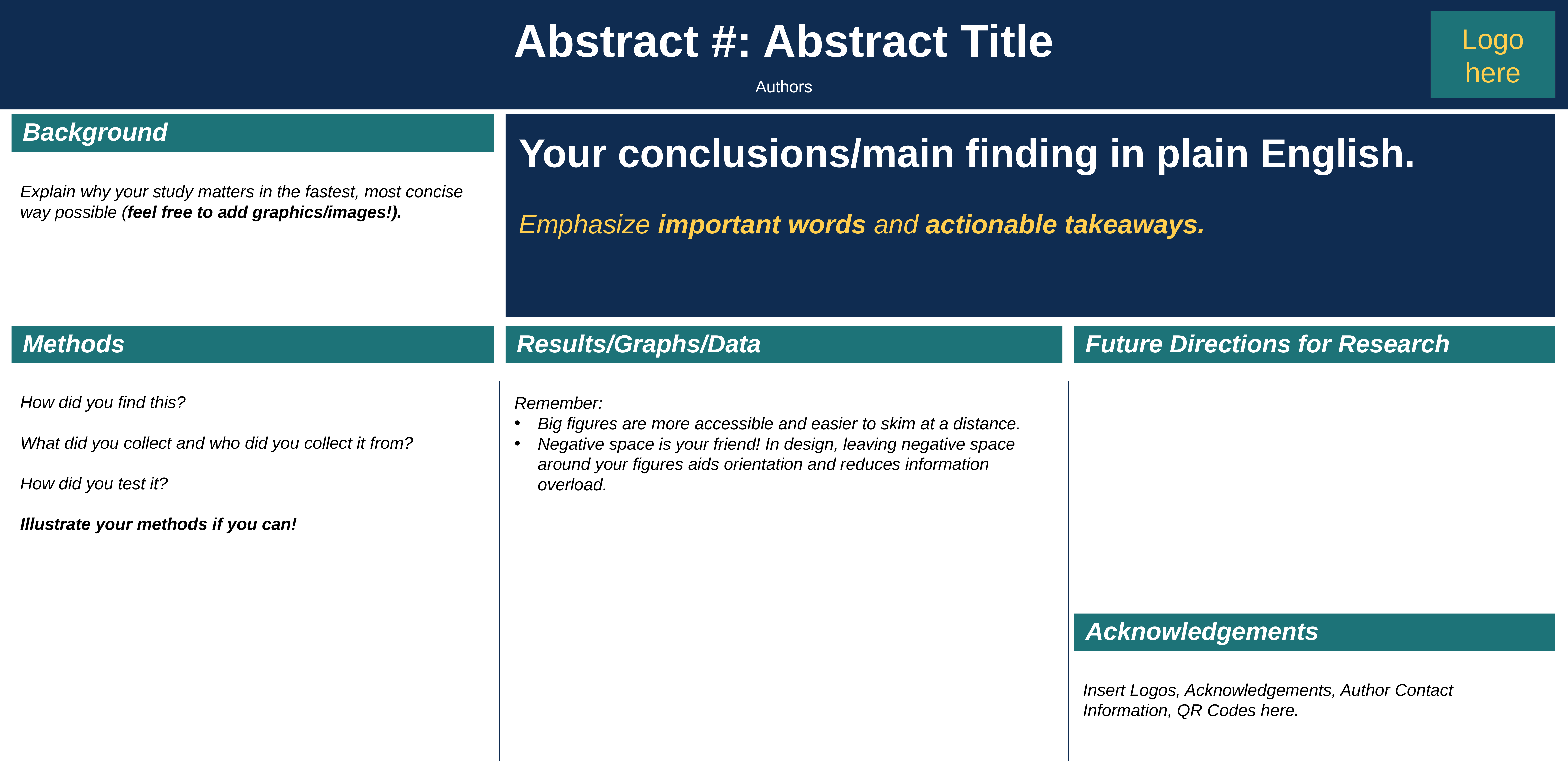

Abstract #: Abstract Title

Authors
Logo here
Background

Explain why your study matters in the fastest, most concise way possible (feel free to add graphics/images!).

Your conclusions/main finding in plain English.

Emphasize important words and actionable takeaways.

Insert Logos, Acknowledgements, Author Contact Information, QR Codes here
Future Directions for Research

Results/Graphs/Data

Remember:
Big figures are more accessible and easier to skim at a distance.
Negative space is your friend! In design, leaving negative space around your figures aids orientation and reduces information overload.

Methods

How did you find this?

What did you collect and who did you collect it from?

How did you test it?

Illustrate your methods if you can!

Acknowledgements

Insert Logos, Acknowledgements, Author Contact Information, QR Codes here.